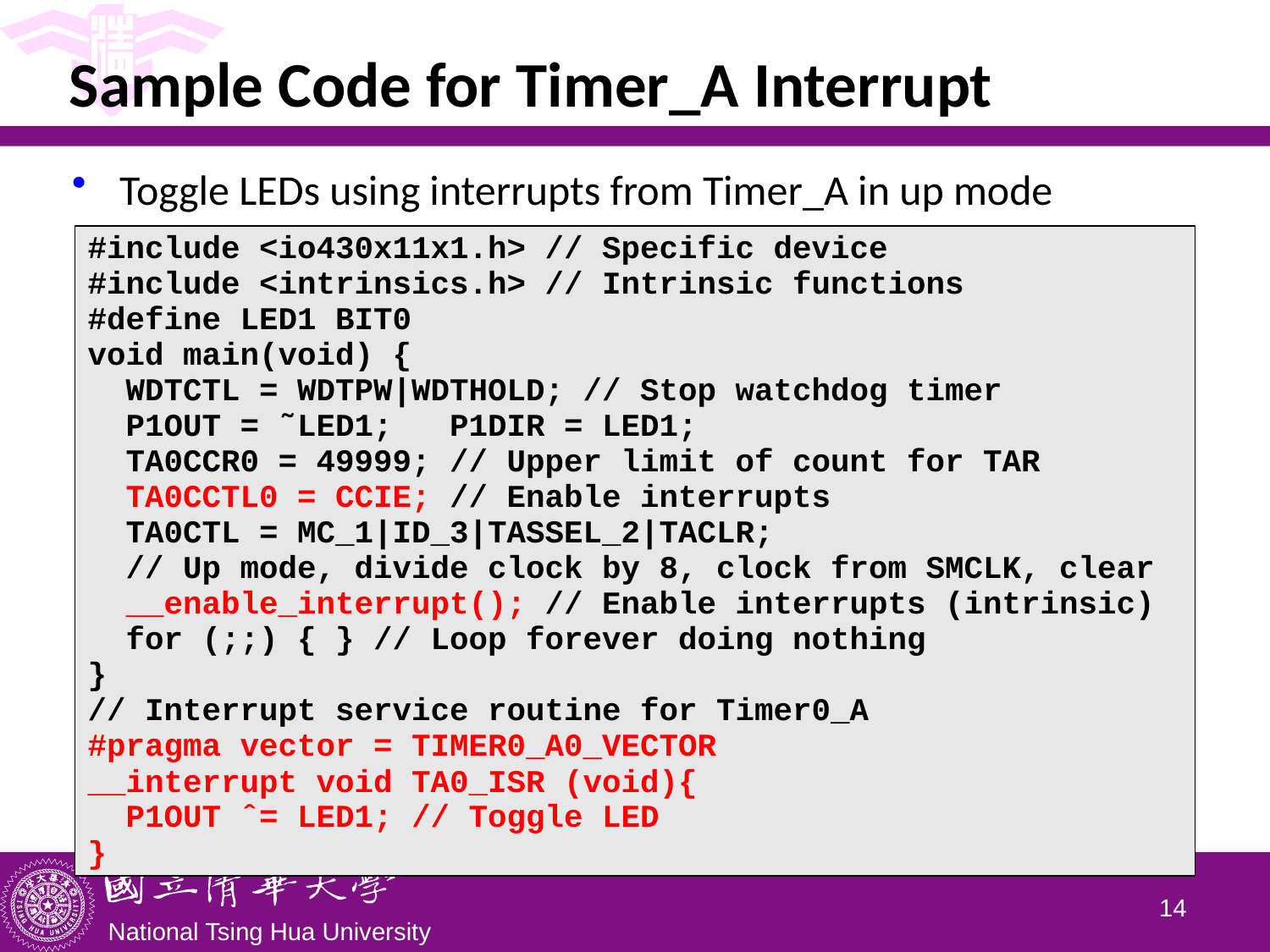

# Sample Code for Timer_A Interrupt
Toggle LEDs using interrupts from Timer_A in up mode

| #include <io430x11x1.h> // Specific device #include <intrinsics.h> // Intrinsic functions #define LED1 BIT0 void main(void) { WDTCTL = WDTPW|WDTHOLD; // Stop watchdog timer P1OUT = ˜LED1; P1DIR = LED1; TA0CCR0 = 49999; // Upper limit of count for TAR TA0CCTL0 = CCIE; // Enable interrupts TA0CTL = MC\_1|ID\_3|TASSEL\_2|TACLR; // Up mode, divide clock by 8, clock from SMCLK, clear \_\_enable\_interrupt(); // Enable interrupts (intrinsic) for (;;) { } // Loop forever doing nothing } // Interrupt service routine for Timer0\_A #pragma vector = TIMER0\_A0\_VECTOR \_\_interrupt void TA0\_ISR (void){ P1OUT ˆ= LED1; // Toggle LED } |
| --- |
14